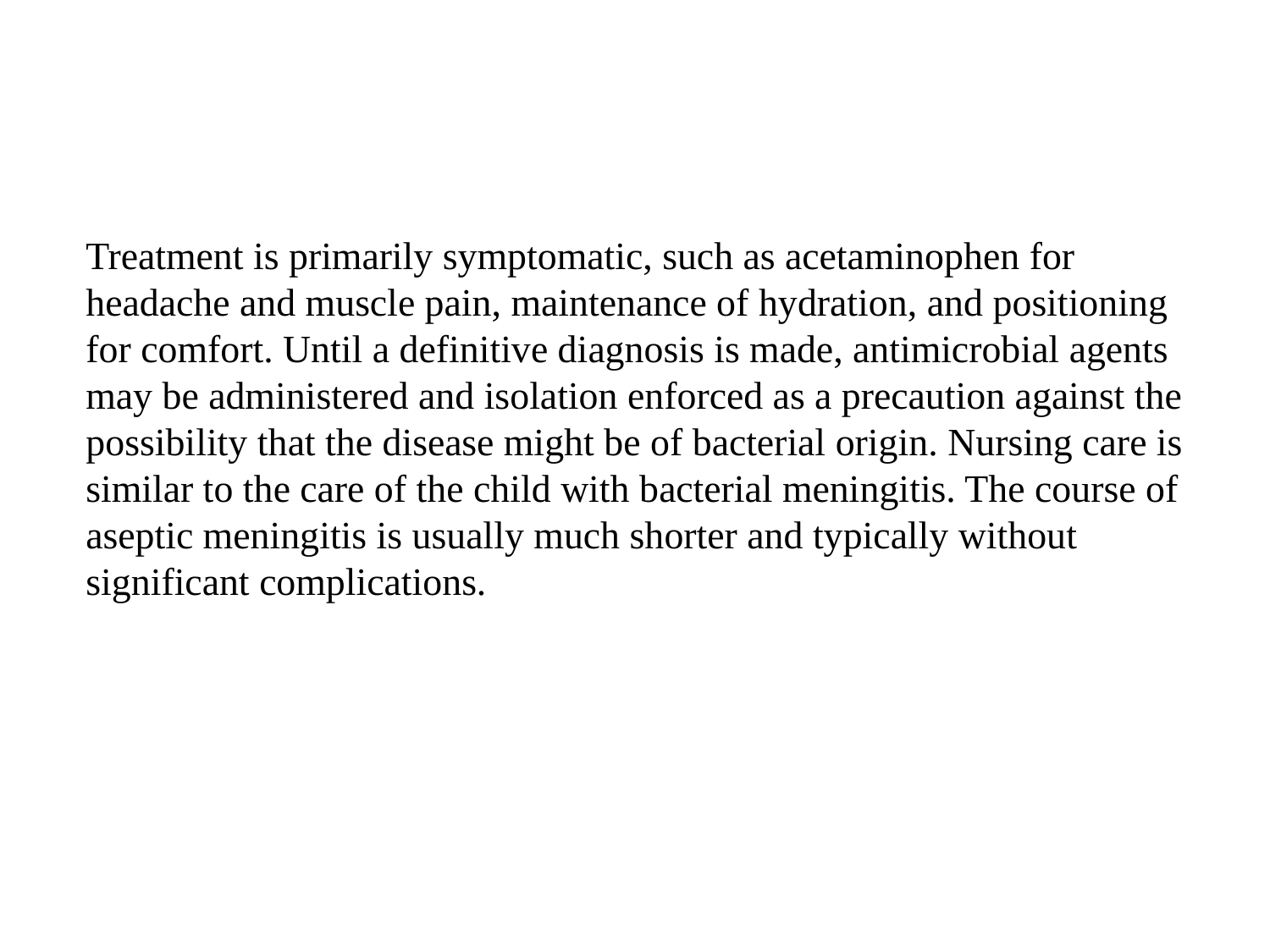

#

Treatment is primarily symptomatic, such as acetaminophen for headache and muscle pain, maintenance of hydration, and positioning for comfort. Until a definitive diagnosis is made, antimicrobial agents may be administered and isolation enforced as a precaution against the possibility that the disease might be of bacterial origin. Nursing care is similar to the care of the child with bacterial meningitis. The course of aseptic meningitis is usually much shorter and typically without significant complications.